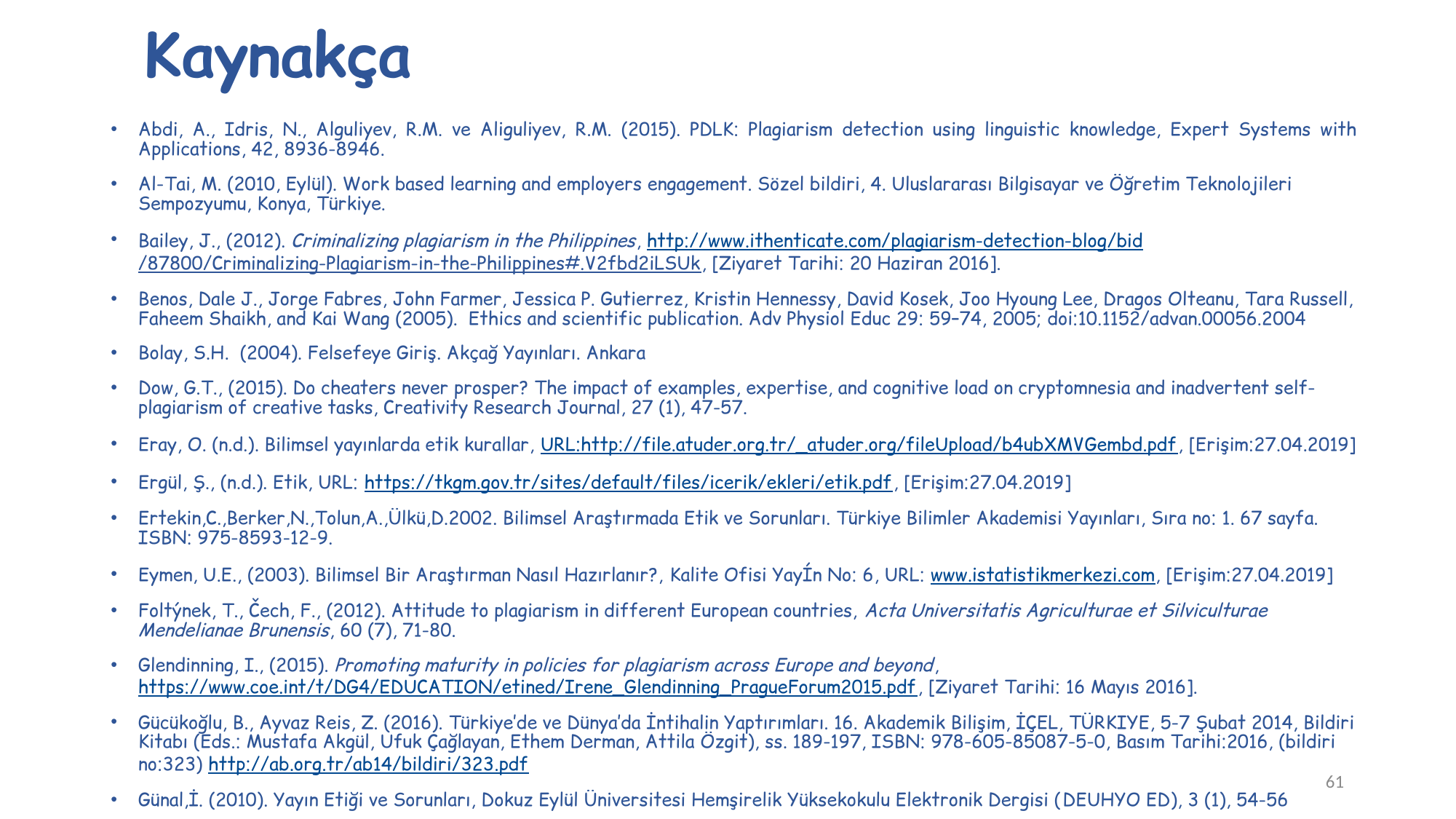

# Kaynakça
Abdi, A., Idris, N., Alguliyev, R.M. ve Aliguliyev, R.M. (2015). PDLK: Plagiarism detection using linguistic knowledge, Expert Systems with Applications, 42, 8936-8946.
Al-Tai, M. (2010, Eylül). Work based learning and employers engagement. Sözel bildiri, 4. Uluslararası Bilgisayar ve Öğretim Teknolojileri Sempozyumu, Konya, Türkiye.
Bailey, J., (2012). Criminalizing plagiarism in the Philippines, http://www.ithenticate.com/plagiarism-detection-blog/bid/87800/Criminalizing-Plagiarism-in-the-Philippines#.V2fbd2iLSUk, [Ziyaret Tarihi: 20 Haziran 2016].
Benos, Dale J., Jorge Fabres, John Farmer, Jessica P. Gutierrez, Kristin Hennessy, David Kosek, Joo Hyoung Lee, Dragos Olteanu, Tara Russell, Faheem Shaikh, and Kai Wang (2005).  Ethics and scientific publication. Adv Physiol Educ 29: 59–74, 2005; doi:10.1152/advan.00056.2004
Bolay, S.H.  (2004). Felsefeye Giriş. Akçağ Yayınları. Ankara
Dow, G.T., (2015). Do cheaters never prosper? The impact of examples, expertise, and cognitive load on cryptomnesia and inadvertent self-plagiarism of creative tasks, Creativity Research Journal, 27 (1), 47-57.
Eray, O. (n.d.). Bilimsel yayınlarda etik kurallar, URL:http://file.atuder.org.tr/_atuder.org/fileUpload/b4ubXMVGembd.pdf, [Erişim:27.04.2019]
Ergül, Ş., (n.d.). Etik, URL: https://tkgm.gov.tr/sites/default/files/icerik/ekleri/etik.pdf, [Erişim:27.04.2019]
Ertekin,C.,Berker,N.,Tolun,A.,Ülkü,D.2002. Bilimsel Araştırmada Etik ve Sorunları. Türkiye Bilimler Akademisi Yayınları, Sıra no: 1. 67 sayfa.  ISBN: 975-8593-12-9.
Eymen, U.E., (2003). Bilimsel Bir Araştırman Nasıl Hazırlanır?, Kalite Ofisi YayÍn No: 6, URL: www.istatistikmerkezi.com, [Erişim:27.04.2019]
Foltýnek, T., Čech, F., (2012). Attitude to plagiarism in different European countries, Acta Universitatis Agriculturae et Silviculturae Mendelianae Brunensis, 60 (7), 71-80.
Glendinning, I., (2015). Promoting maturity in policies for plagiarism across Europe and beyond, https://www.coe.int/t/DG4/EDUCATION/etined/Irene_Glendinning_PragueForum2015.pdf, [Ziyaret Tarihi: 16 Mayıs 2016].
Gücükoğlu, B., Ayvaz Reis, Z. (2016). Türkiye’de ve Dünya’da İntihalin Yaptırımları. 16. Akademik Bilişim, İÇEL, TÜRKIYE, 5-7 Şubat 2014, Bildiri Kitabı (Eds.: Mustafa Akgül, Ufuk Çağlayan, Ethem Derman, Attila Özgit), ss. 189-197, ISBN: 978-605-85087-5-0, Basım Tarihi:2016, (bildiri no:323) http://ab.org.tr/ab14/bildiri/323.pdf
Günal,İ. (2010). Yayın Etiği ve Sorunları, Dokuz Eylül Üniversitesi Hemşirelik Yüksekokulu Elektronik Dergisi (DEUHYO ED), 3 (1), 54-56

61